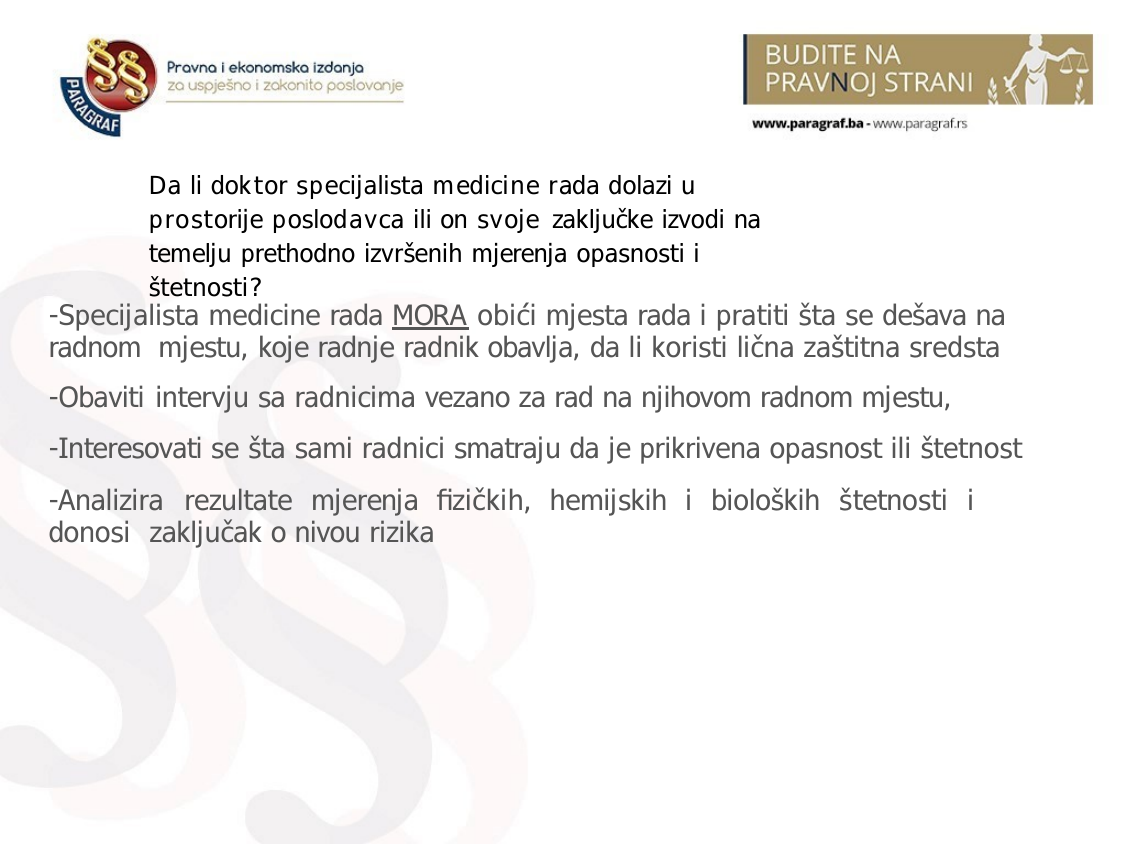

# Da li doktor specijalista medicine rada dolazi u prostorije poslodavca ili on svoje  zaključke izvodi na temelju prethodno izvršenih mjerenja opasnosti i štetnosti?
-Specijalista medicine rada MORA obići mjesta rada i pratiti šta se dešava na radnom  mjestu, koje radnje radnik obavlja, da li koristi lična zaštitna sredsta
-Obaviti intervju sa radnicima vezano za rad na njihovom radnom mjestu,
-Interesovati se šta sami radnici smatraju da je prikrivena opasnost ili štetnost
-Analizira	rezultate	mjerenja	ﬁzičkih,	hemijskih	i	bioloških	štetnosti	i	donosi  zaključak o nivou rizika